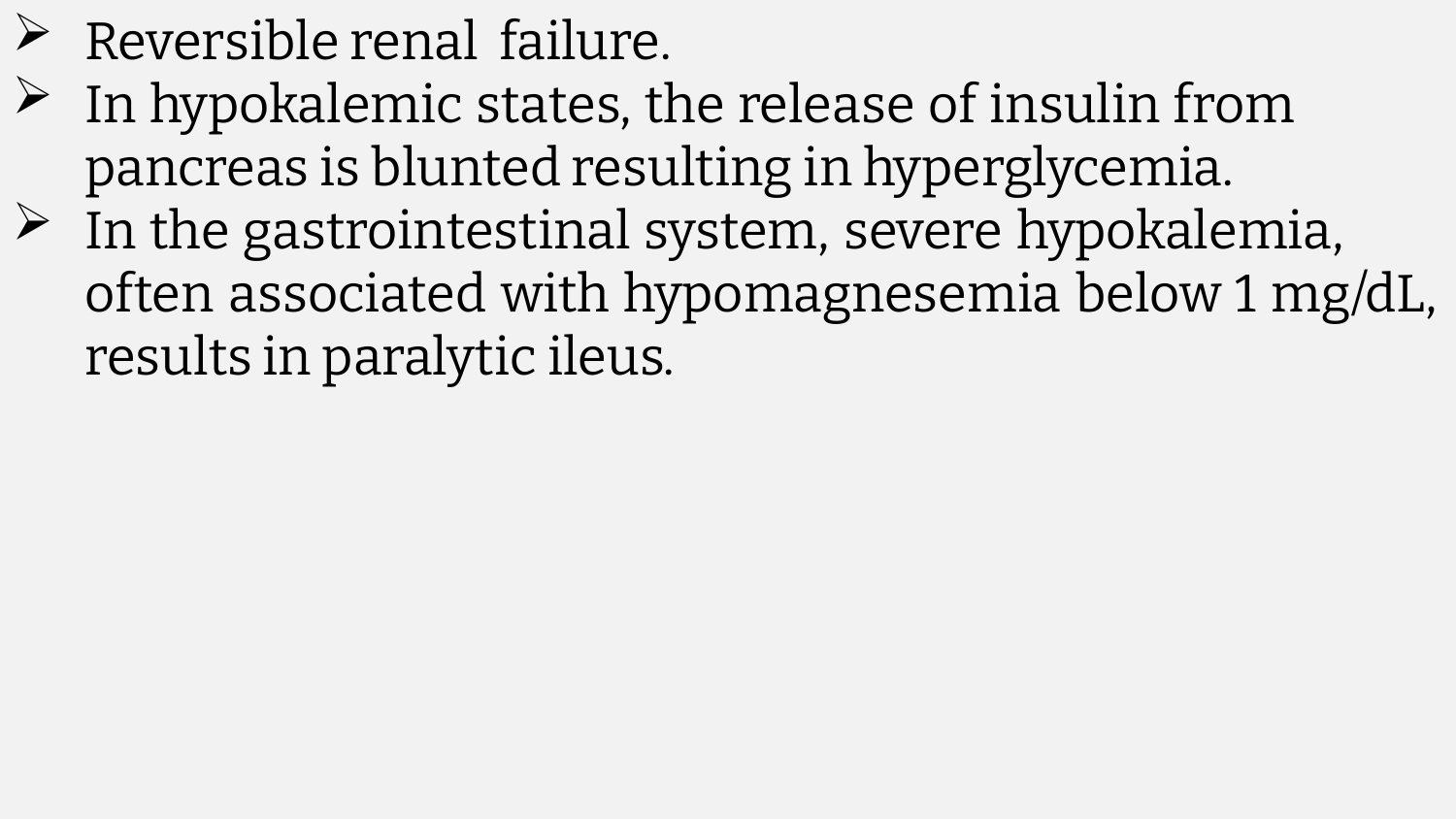

Reversible renal  failure.
In hypokalemic states, the release of insulin from            pancreas is blunted resulting in hyperglycemia.
In the gastrointestinal system, severe hypokalemia,        often associated with hypomagnesemia below 1 mg/dL, results in paralytic ileus.